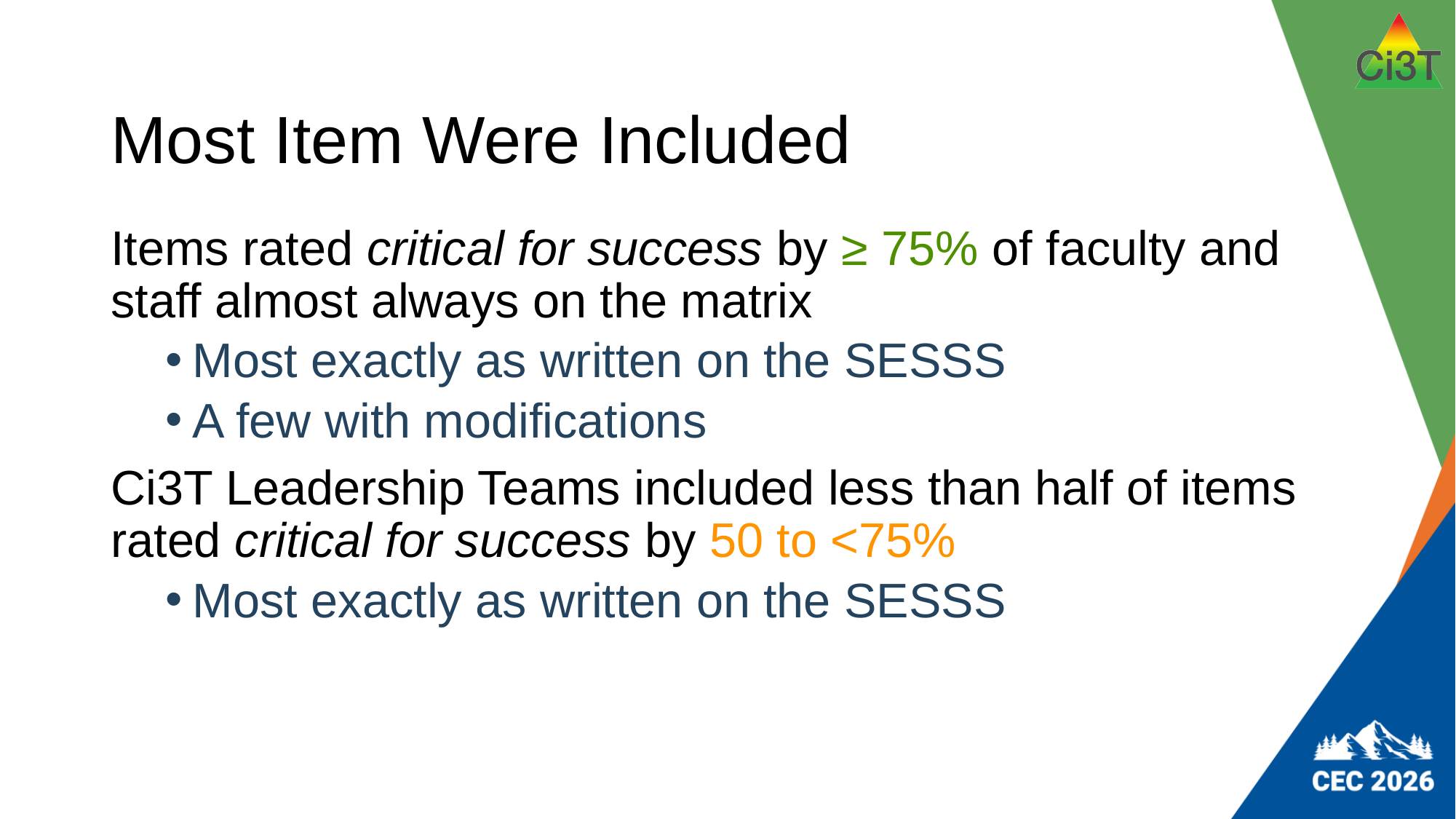

# Most Item Were Included
Items rated critical for success by ≥ 75% of faculty and staff almost always on the matrix
Most exactly as written on the SESSS
A few with modifications
Ci3T Leadership Teams included less than half of items rated critical for success by 50 to <75%
Most exactly as written on the SESSS